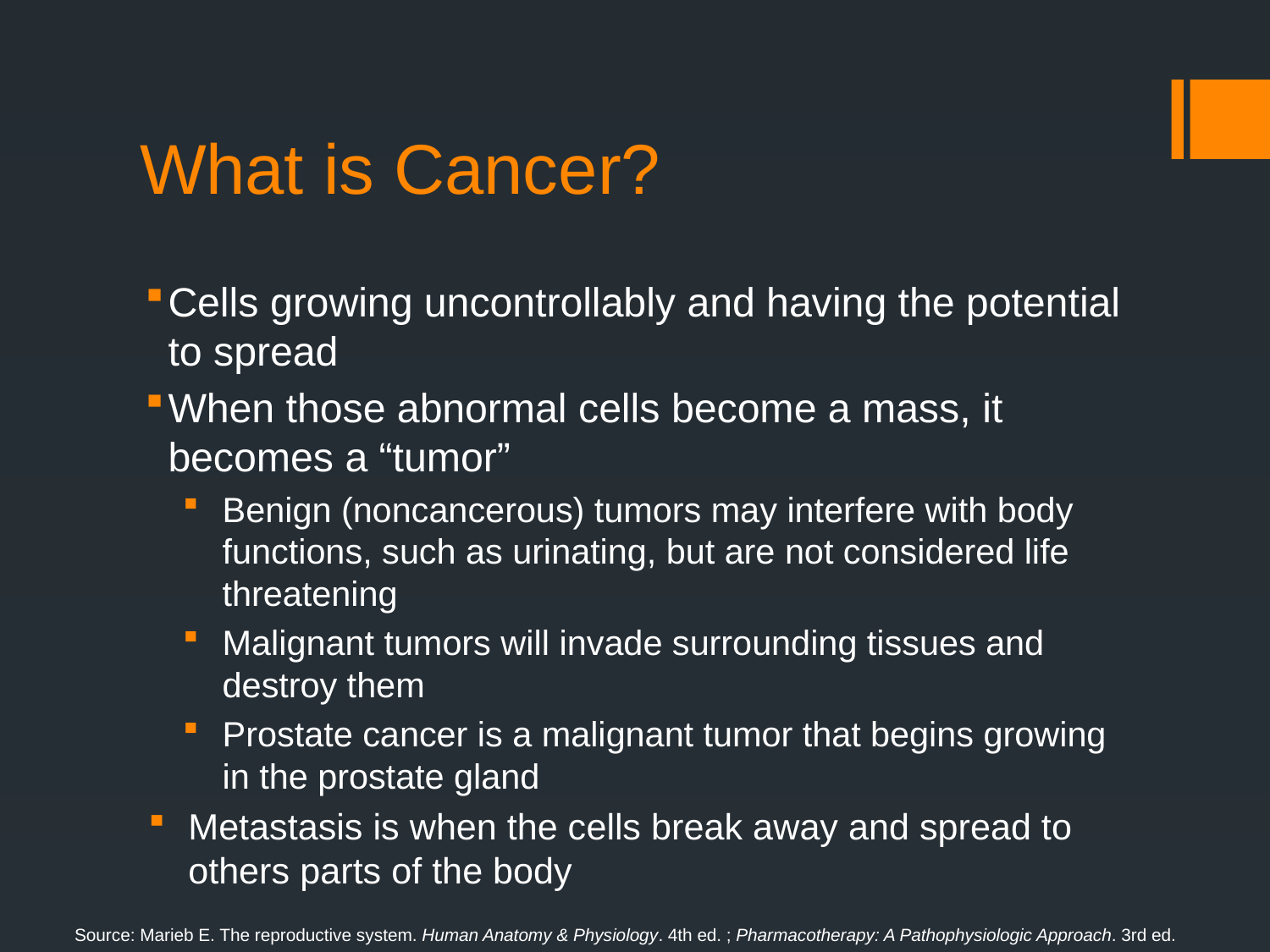

# What is Cancer?
Cells growing uncontrollably and having the potential to spread
When those abnormal cells become a mass, it becomes a “tumor”
Benign (noncancerous) tumors may interfere with body functions, such as urinating, but are not considered life threatening
Malignant tumors will invade surrounding tissues and destroy them
Prostate cancer is a malignant tumor that begins growing in the prostate gland
Metastasis is when the cells break away and spread to others parts of the body
Source: Marieb E. The reproductive system. Human Anatomy & Physiology. 4th ed. ; Pharmacotherapy: A Pathophysiologic Approach. 3rd ed.